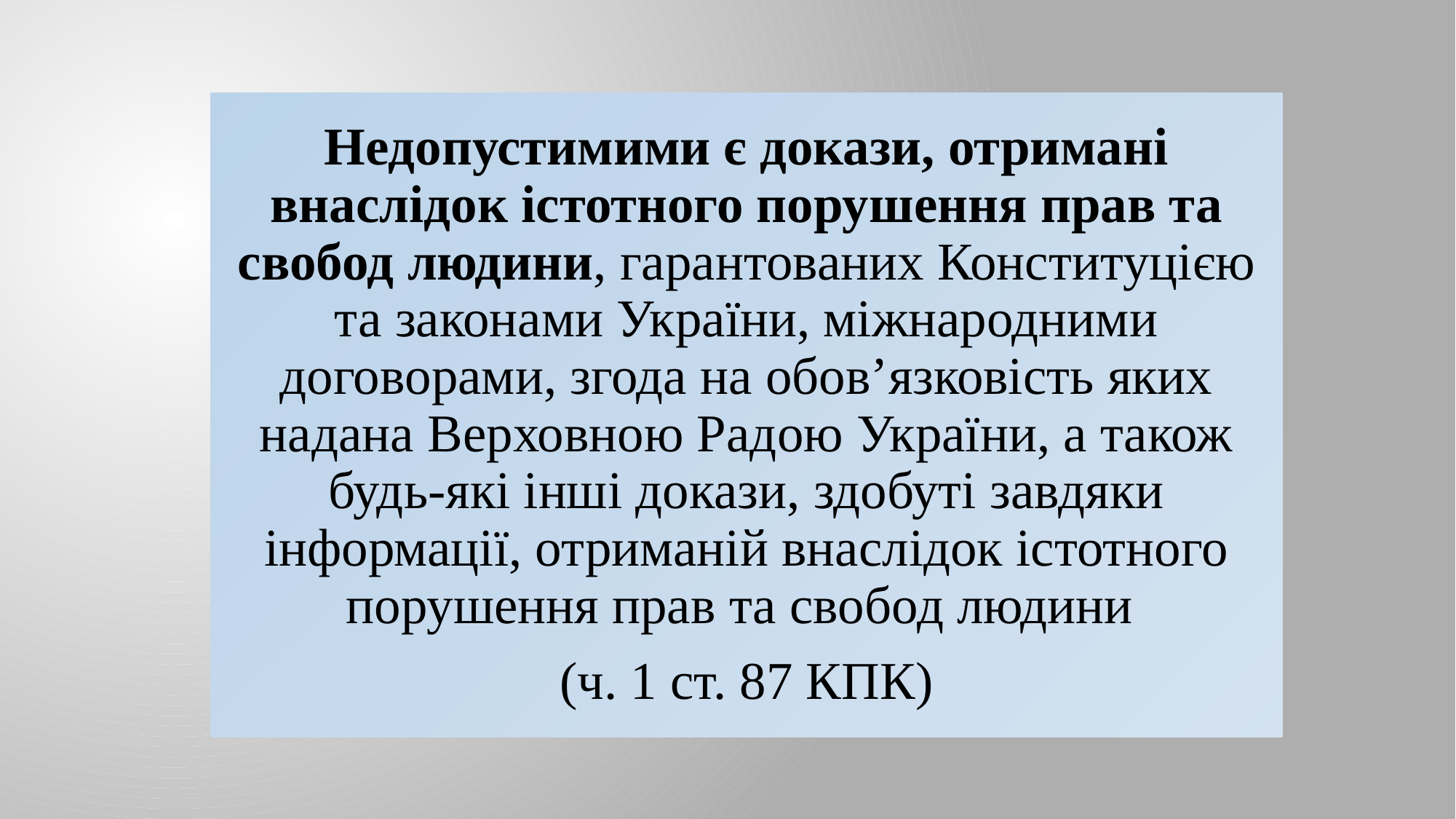

Недопустимими є докази, отримані внаслідок істотного порушення прав та свобод людини, гарантованих Конституцією та законами України, міжнародними договорами, згода на обов’язковість яких надана Верховною Радою України, а також будь-які інші докази, здобуті завдяки інформації, отриманій внаслідок істотного порушення прав та свобод людини
(ч. 1 ст. 87 КПК)